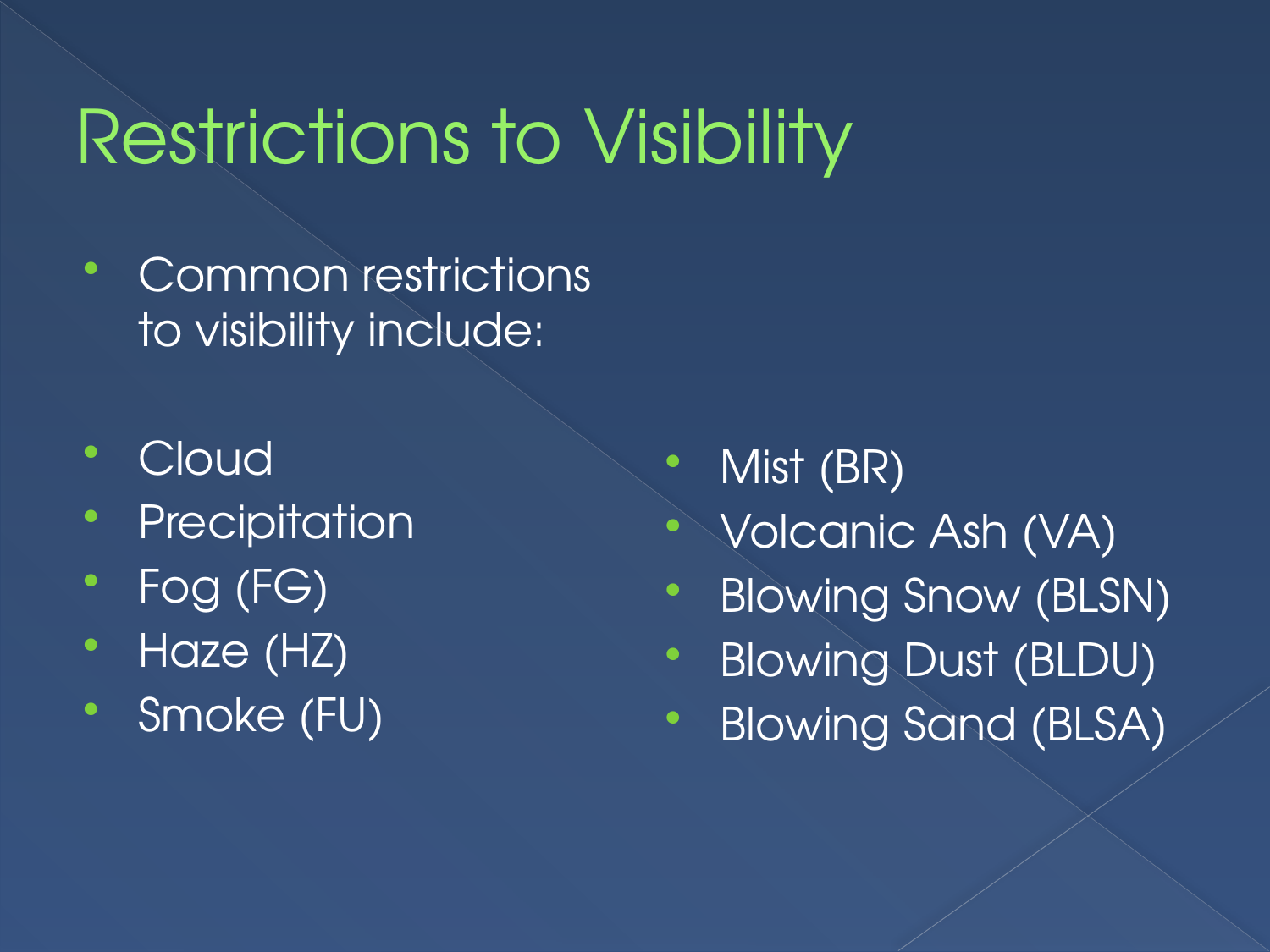

# Restrictions to Visibility
Common restrictions to visibility include:

Cloud
Precipitation
Fog (FG)
Haze (HZ)
Smoke (FU)

Mist (BR)
Volcanic Ash (VA)
Blowing Snow (BLSN)
Blowing Dust (BLDU)
Blowing Sand (BLSA)